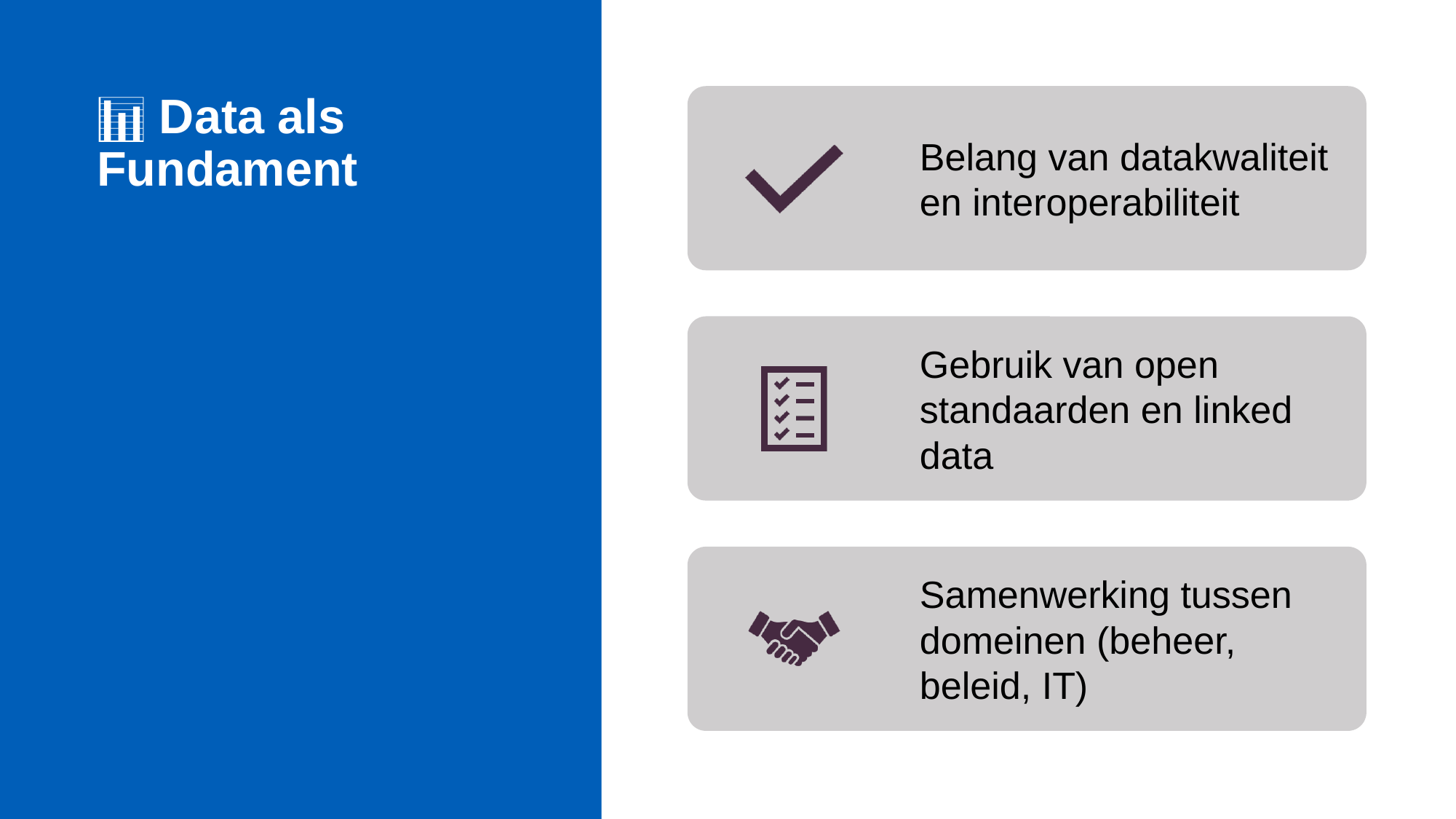

# 📊 Data als Fundament
Belang van datakwaliteit en interoperabiliteit
Gebruik van open standaarden en linked data
Samenwerking tussen domeinen (beheer, beleid, IT)